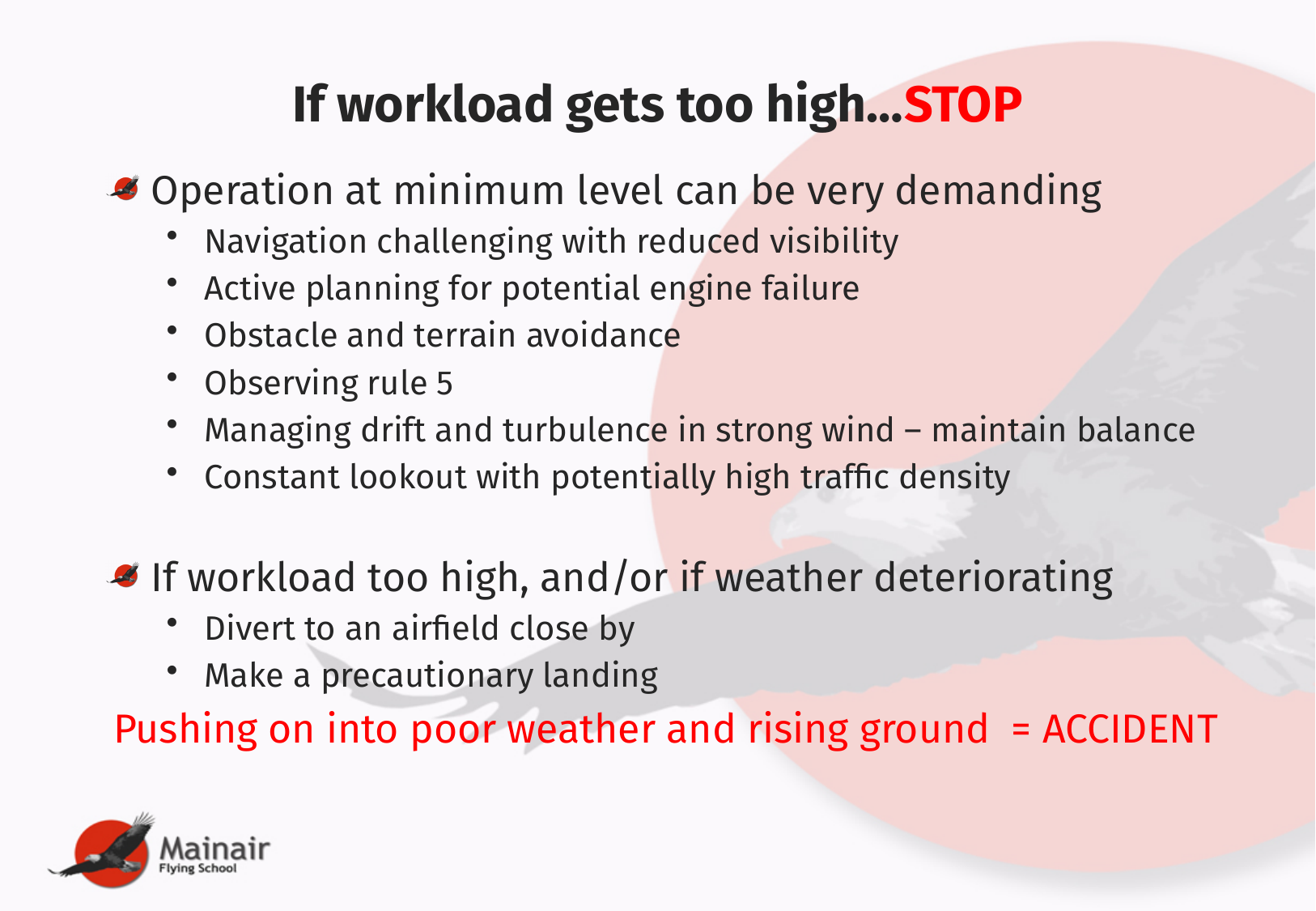

# If workload gets too high…STOP

Operation at minimum level can be very demanding
Navigation challenging with reduced visibility
Active planning for potential engine failure
Obstacle and terrain avoidance
Observing rule 5
Managing drift and turbulence in strong wind – maintain balance
Constant lookout with potentially high traffic density

If workload too high, and/or if weather deteriorating
Divert to an airfield close by
Make a precautionary landing
Pushing on into poor weather and rising ground  = ACCIDENT